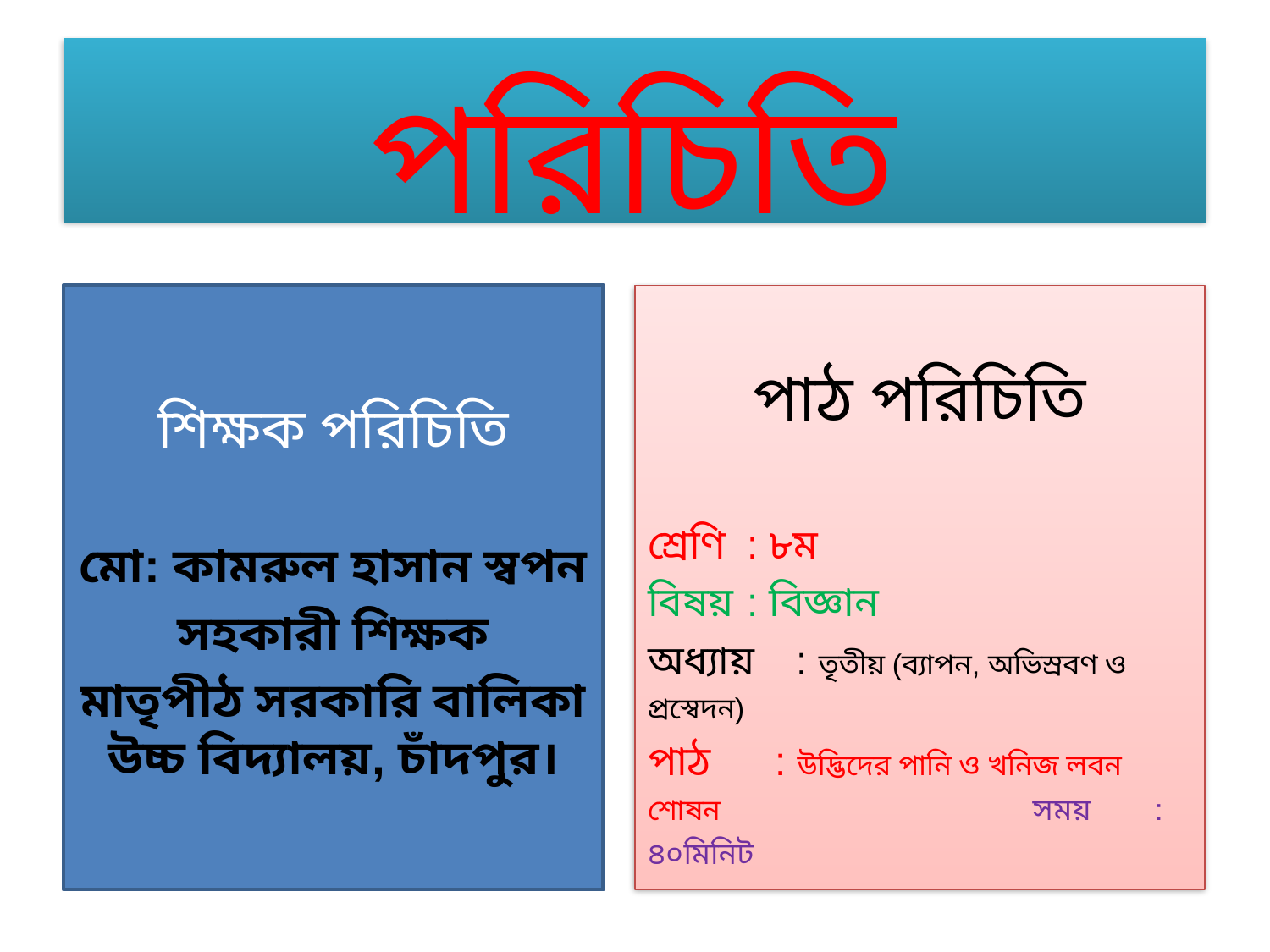

# পরিচিতি

শিক্ষক পরিচিতি

মো: কামরুল হাসান স্বপন
সহকারী শিক্ষক
মাতৃপীঠ সরকারি বালিকা উচ্চ বিদ্যালয়, চাঁদপুর।

পাঠ পরিচিতি

শ্রেণি	: ৮ম
বিষয়	: বিজ্ঞান
অধ্যায়	: তৃতীয় (ব্যাপন, অভিস্রবণ ও প্রস্বেদন)
পাঠ      : উদ্ভিদের পানি ও খনিজ লবন শোষন                                        সময়        : ৪০মিনিট